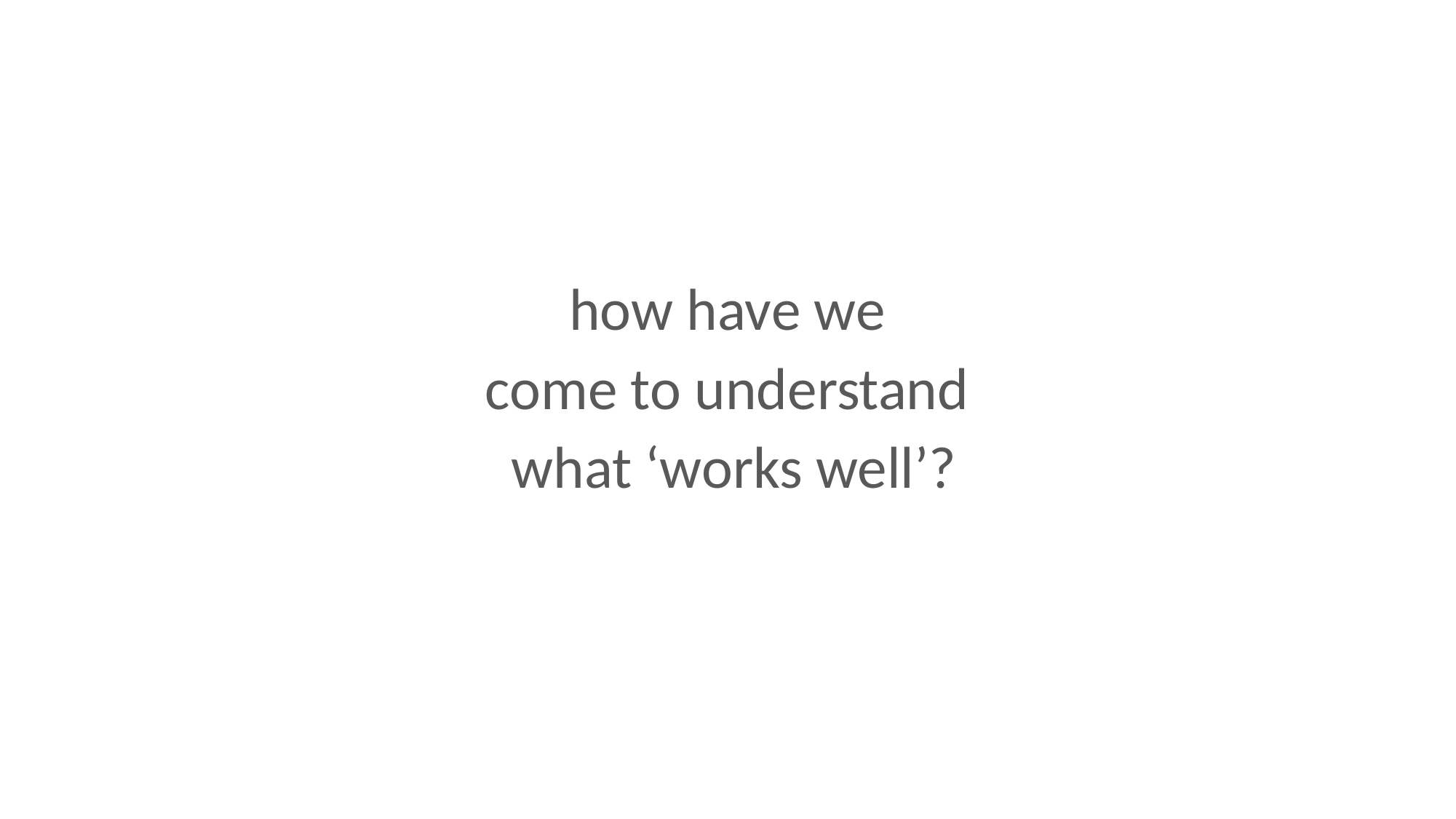

how have we
come to understand
what ‘works well’?